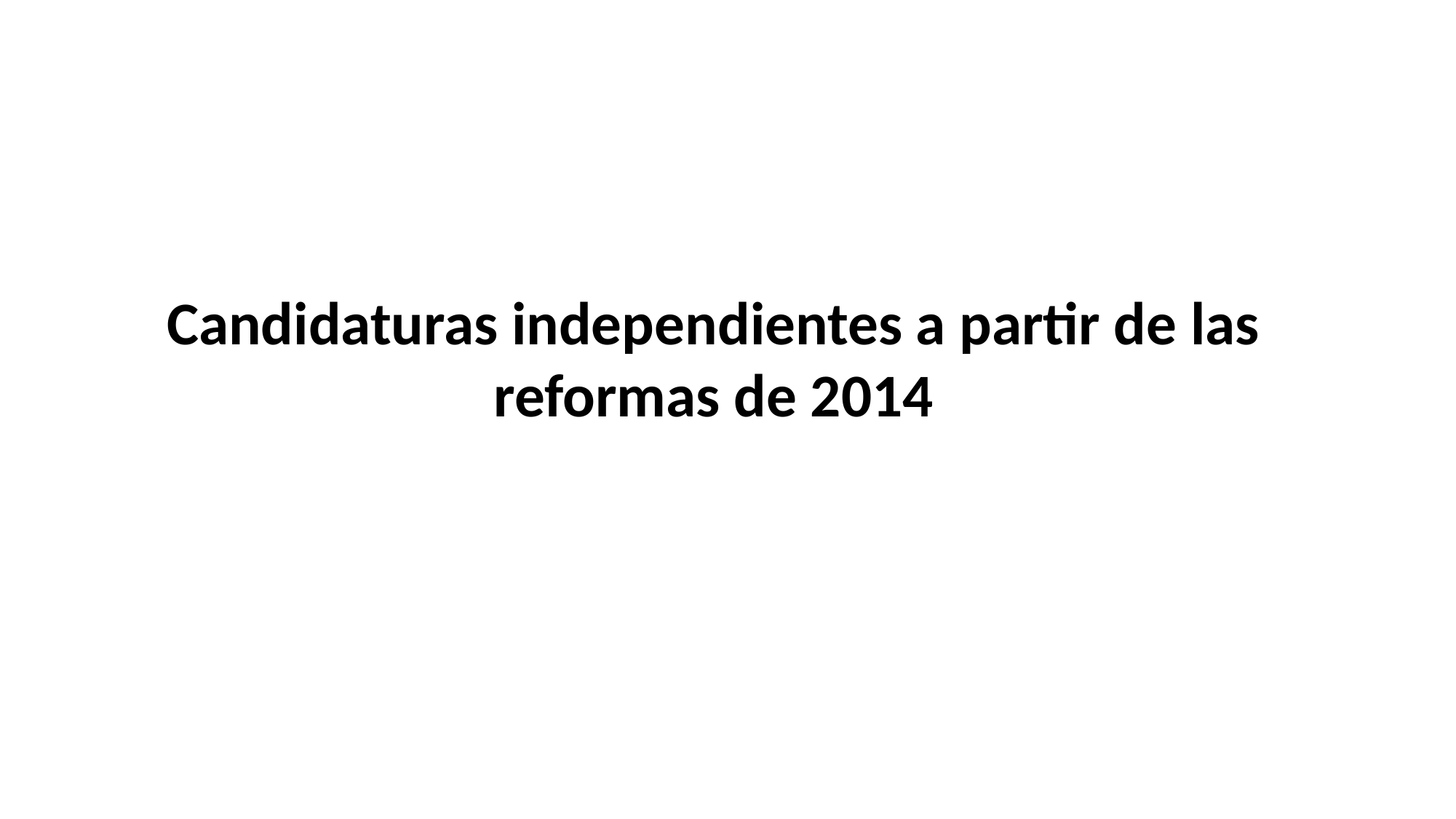

Candidaturas independientes a partir de las reformas de 2014